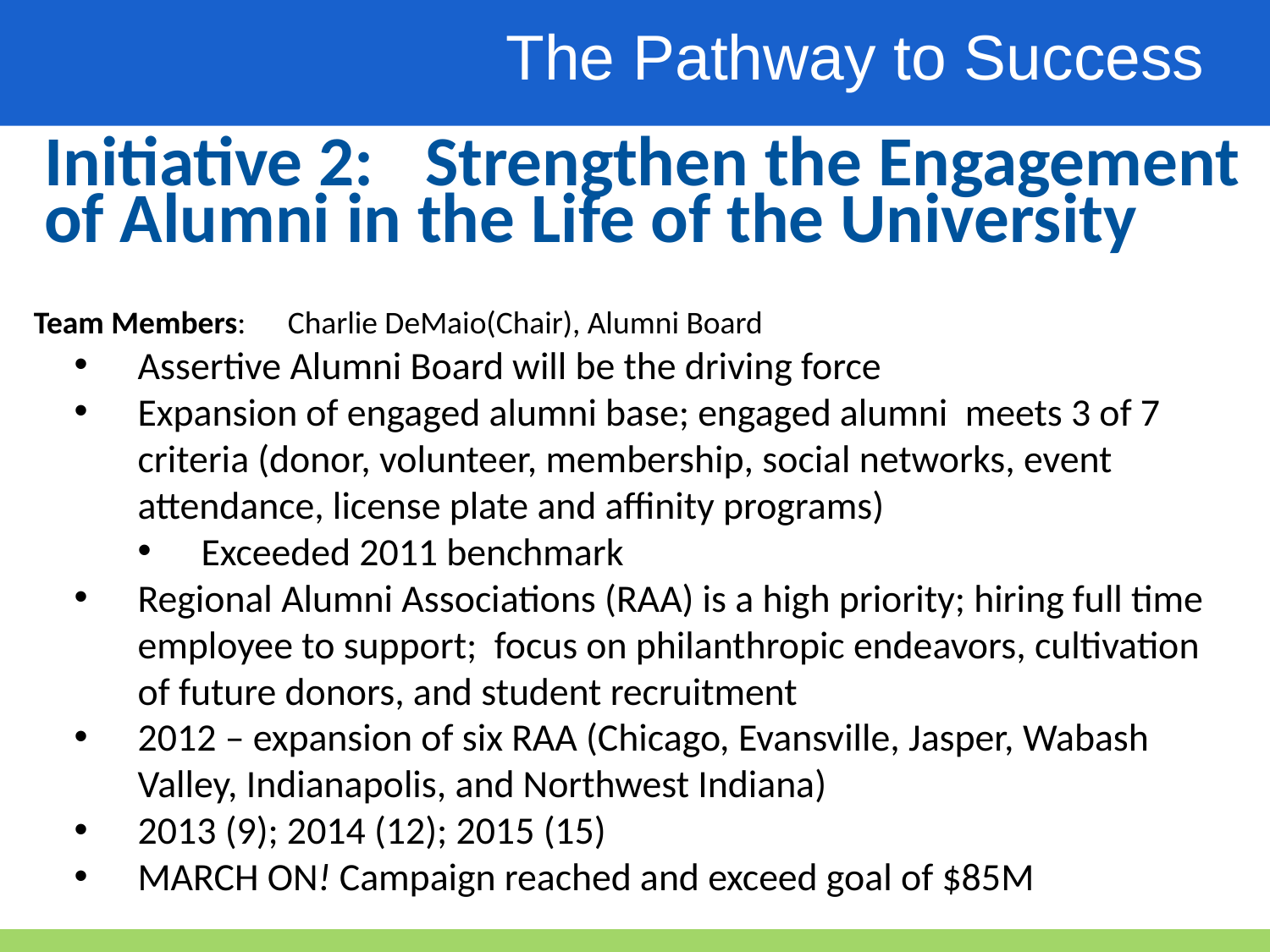

The Pathway to Success
Initiative 2:	Strengthen the Engagement of Alumni in the Life of the University
Team Members: 	Charlie DeMaio(Chair), Alumni Board
Assertive Alumni Board will be the driving force
Expansion of engaged alumni base; engaged alumni  meets 3 of 7 criteria (donor, volunteer, membership, social networks, event attendance, license plate and affinity programs)
Exceeded 2011 benchmark
Regional Alumni Associations (RAA) is a high priority; hiring full time employee to support;  focus on philanthropic endeavors, cultivation of future donors, and student recruitment
2012 – expansion of six RAA (Chicago, Evansville, Jasper, Wabash Valley, Indianapolis, and Northwest Indiana)
2013 (9); 2014 (12); 2015 (15)
March On! Campaign reached and exceed goal of $85M